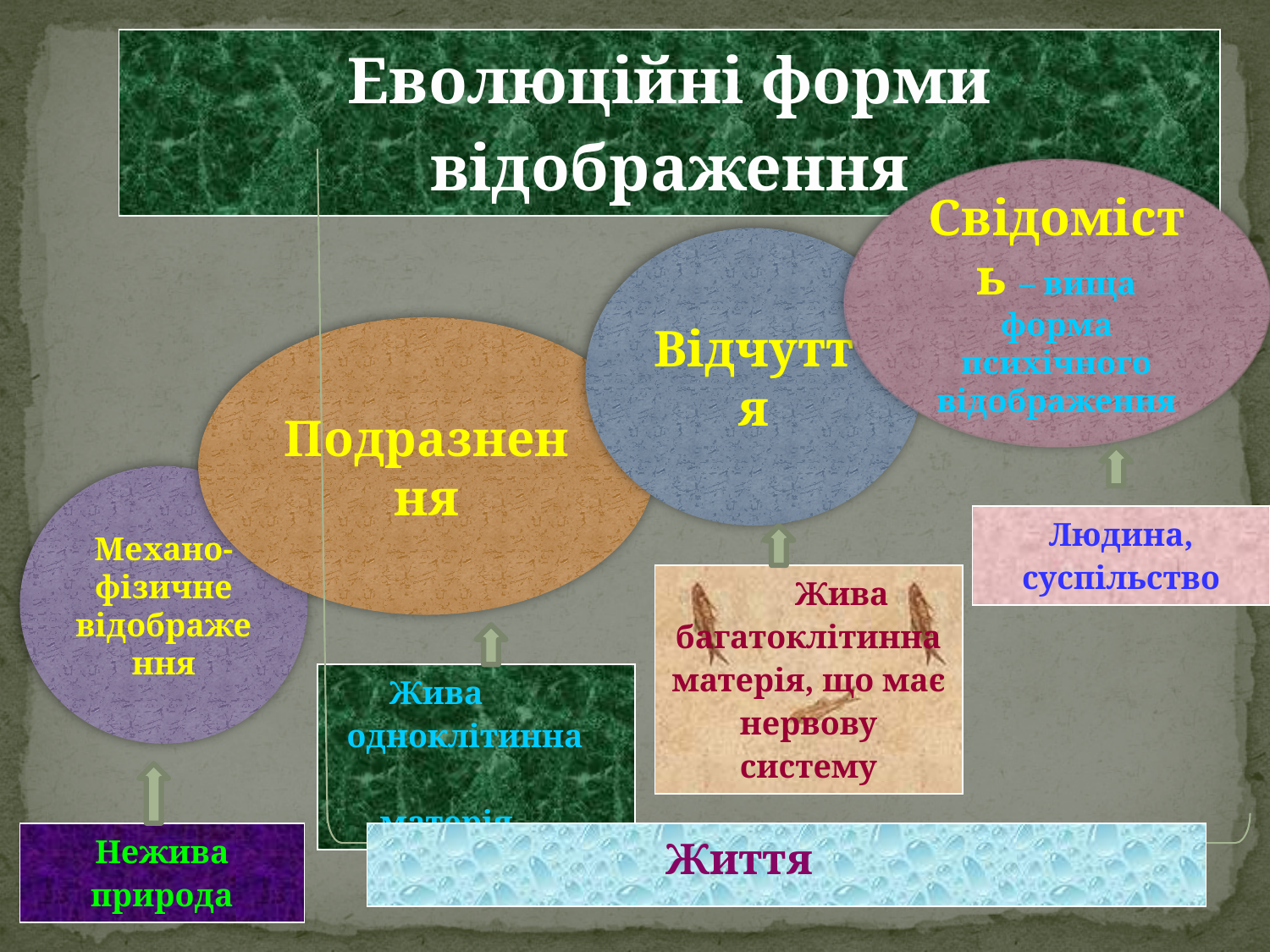

| Еволюційні форми відображення |
| --- |
Свідомість – вища форма психічного відображення
Відчуття
Подразнення

Механо-фізичне відображення
| Людина, суспільство |
| --- |

| Жива багатоклітинна матерія, що має нервову систему |
| --- |

| Жива одноклітинна матерія |
| --- |

| Нежива природа |
| --- |
| Життя |
| --- |